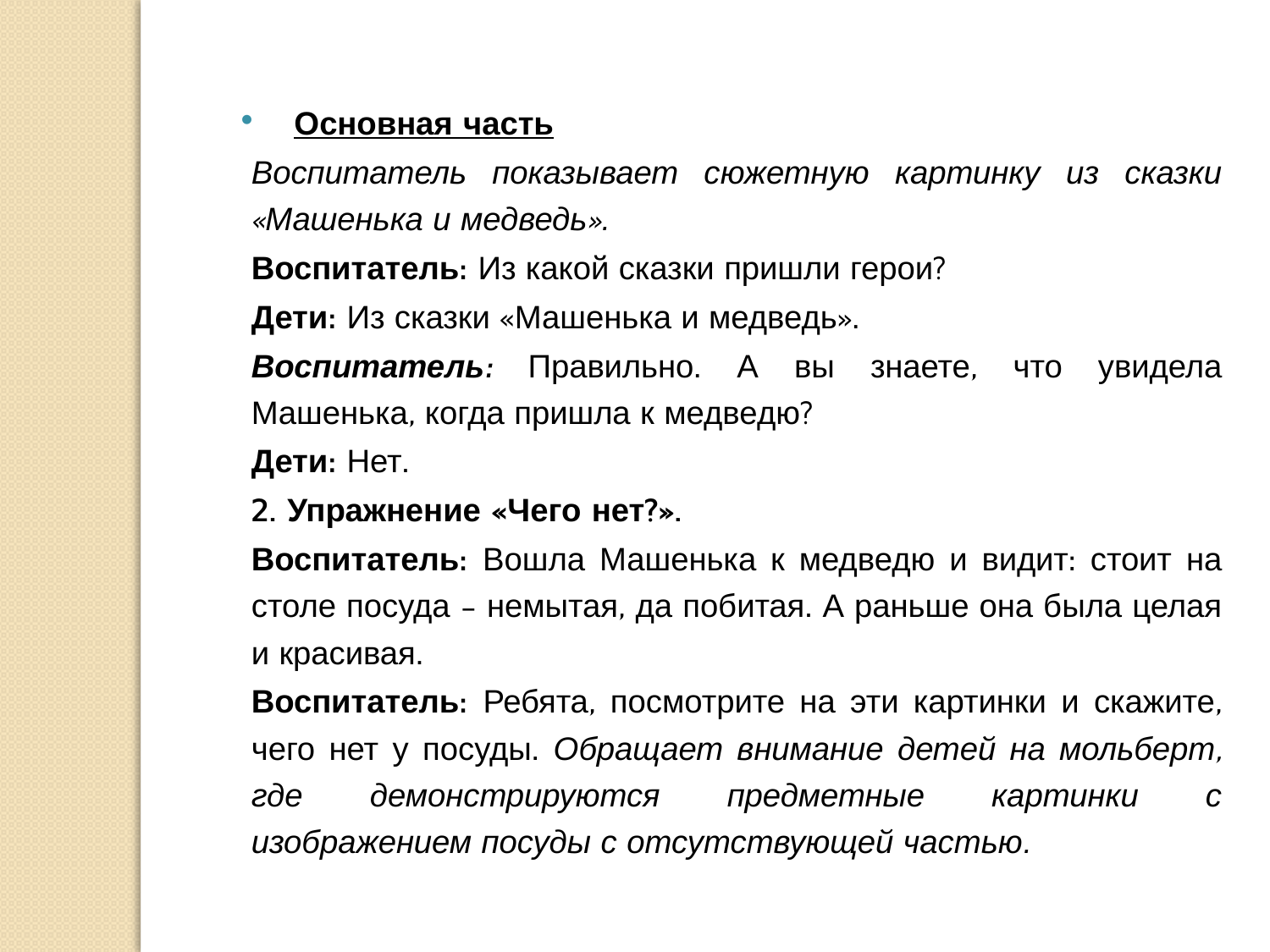

Основная часть
Воспитатель показывает сюжетную картинку из сказки «Машенька и медведь».
Воспитатель: Из какой сказки пришли герои?
Дети: Из сказки «Машенька и медведь».
Воспитатель: Правильно. А вы знаете, что увидела Машенька, когда пришла к медведю?
Дети: Нет.
2. Упражнение «Чего нет?».
Воспитатель: Вошла Машенька к медведю и видит: стоит на столе посуда – немытая, да побитая. А раньше она была целая и красивая.
Воспитатель: Ребята, посмотрите на эти картинки и скажите, чего нет у посуды. Обращает внимание детей на мольберт, где демонстрируются предметные картинки с изображением посуды с отсутствующей частью.